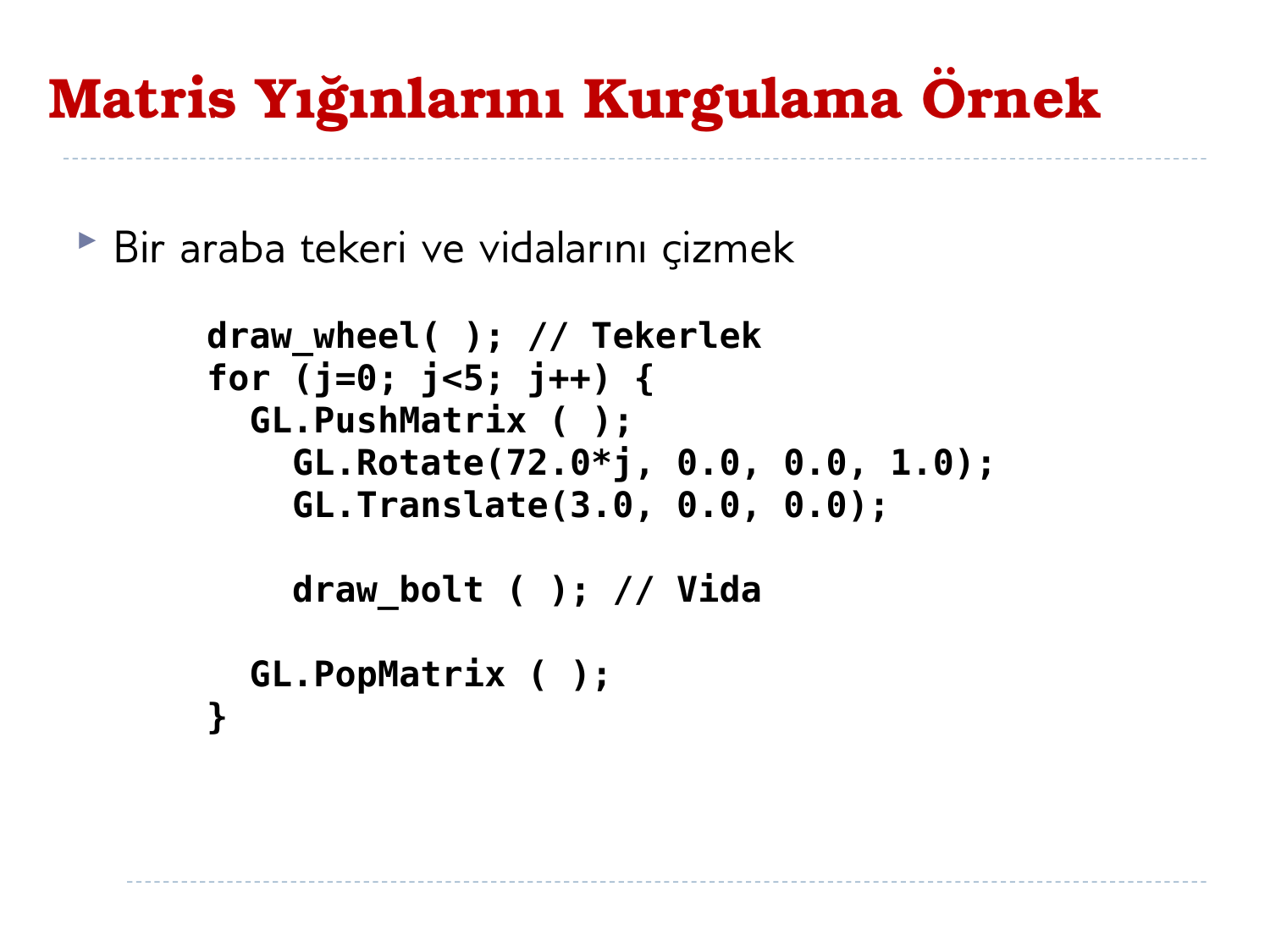

# Matris Yığınlarını Kurgulama Örnek
Bir araba tekeri ve vidalarını çizmek
draw_wheel( ); // Tekerlek
for (j=0; j<5; j++) {
  GL.PushMatrix ( );
    GL.Rotate(72.0*j, 0.0, 0.0, 1.0);
    GL.Translate(3.0, 0.0, 0.0);

    draw_bolt ( ); // Vida

  GL.PopMatrix ( );
}